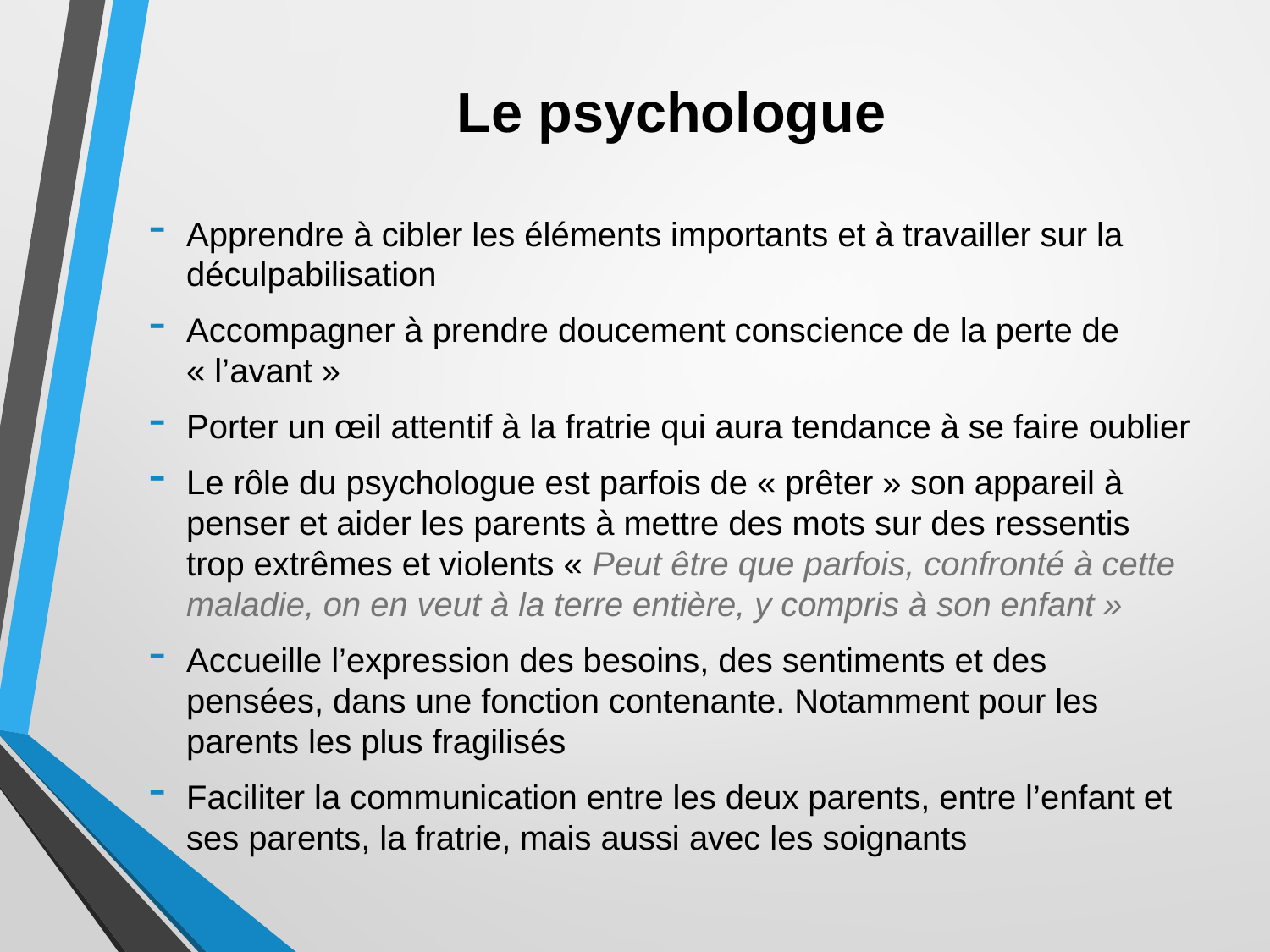

# Le psychologue
Apprendre à cibler les éléments importants et à travailler sur la déculpabilisation
Accompagner à prendre doucement conscience de la perte de « l’avant »
Porter un œil attentif à la fratrie qui aura tendance à se faire oublier
Le rôle du psychologue est parfois de « prêter » son appareil à penser et aider les parents à mettre des mots sur des ressentis trop extrêmes et violents « Peut être que parfois, confronté à cette maladie, on en veut à la terre entière, y compris à son enfant »
Accueille l’expression des besoins, des sentiments et des pensées, dans une fonction contenante. Notamment pour les parents les plus fragilisés
Faciliter la communication entre les deux parents, entre l’enfant et ses parents, la fratrie, mais aussi avec les soignants